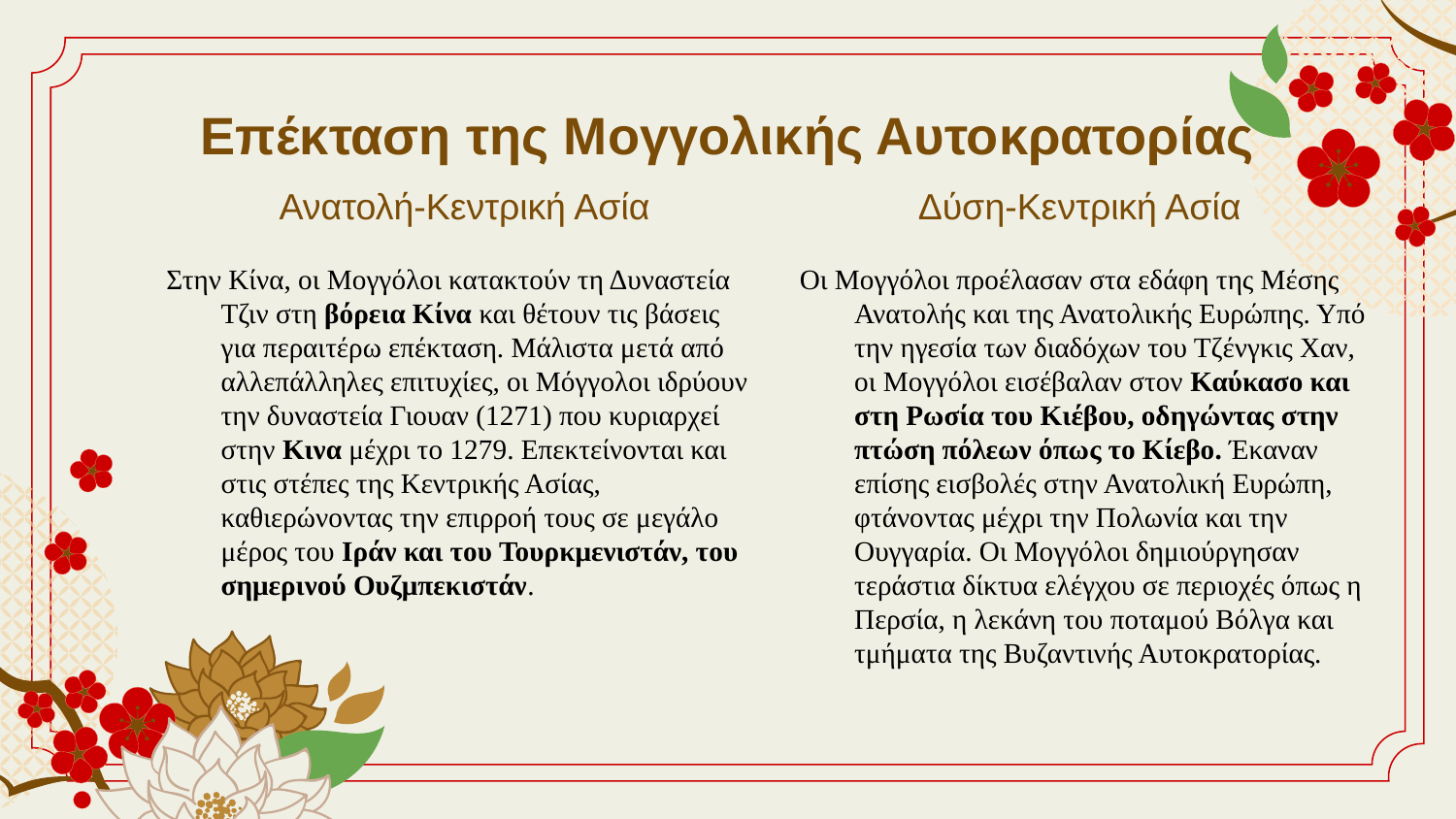

Επέκταση της Μογγολικής Αυτοκρατορίας
# Ανατολή-Κεντρική Ασία
Δύση-Κεντρική Ασία
Στην Κίνα, οι Μογγόλοι κατακτούν τη Δυναστεία Τζιν στη βόρεια Κίνα και θέτουν τις βάσεις για περαιτέρω επέκταση. Μάλιστα μετά από αλλεπάλληλες επιτυχίες, οι Μόγγολοι ιδρύουν την δυναστεία Γιουαν (1271) που κυριαρχεί στην Κινα μέχρι το 1279. Επεκτείνονται και στις στέπες της Κεντρικής Ασίας, καθιερώνοντας την επιρροή τους σε μεγάλο μέρος του Ιράν και του Τουρκμενιστάν, του σημερινού Ουζμπεκιστάν.
Oι Moγγόλοι προέλασαν στα εδάφη της Μέσης Ανατολής και της Ανατολικής Ευρώπης. Υπό την ηγεσία των διαδόχων του Τζένγκις Χαν, οι Μογγόλοι εισέβαλαν στον Καύκασο και στη Ρωσία του Κιέβου, οδηγώντας στην πτώση πόλεων όπως το Κίεβο. Έκαναν επίσης εισβολές στην Ανατολική Ευρώπη, φτάνοντας μέχρι την Πολωνία και την Ουγγαρία. Οι Μογγόλοι δημιούργησαν τεράστια δίκτυα ελέγχου σε περιοχές όπως η Περσία, η λεκάνη του ποταμού Βόλγα και τμήματα της Βυζαντινής Αυτοκρατορίας.